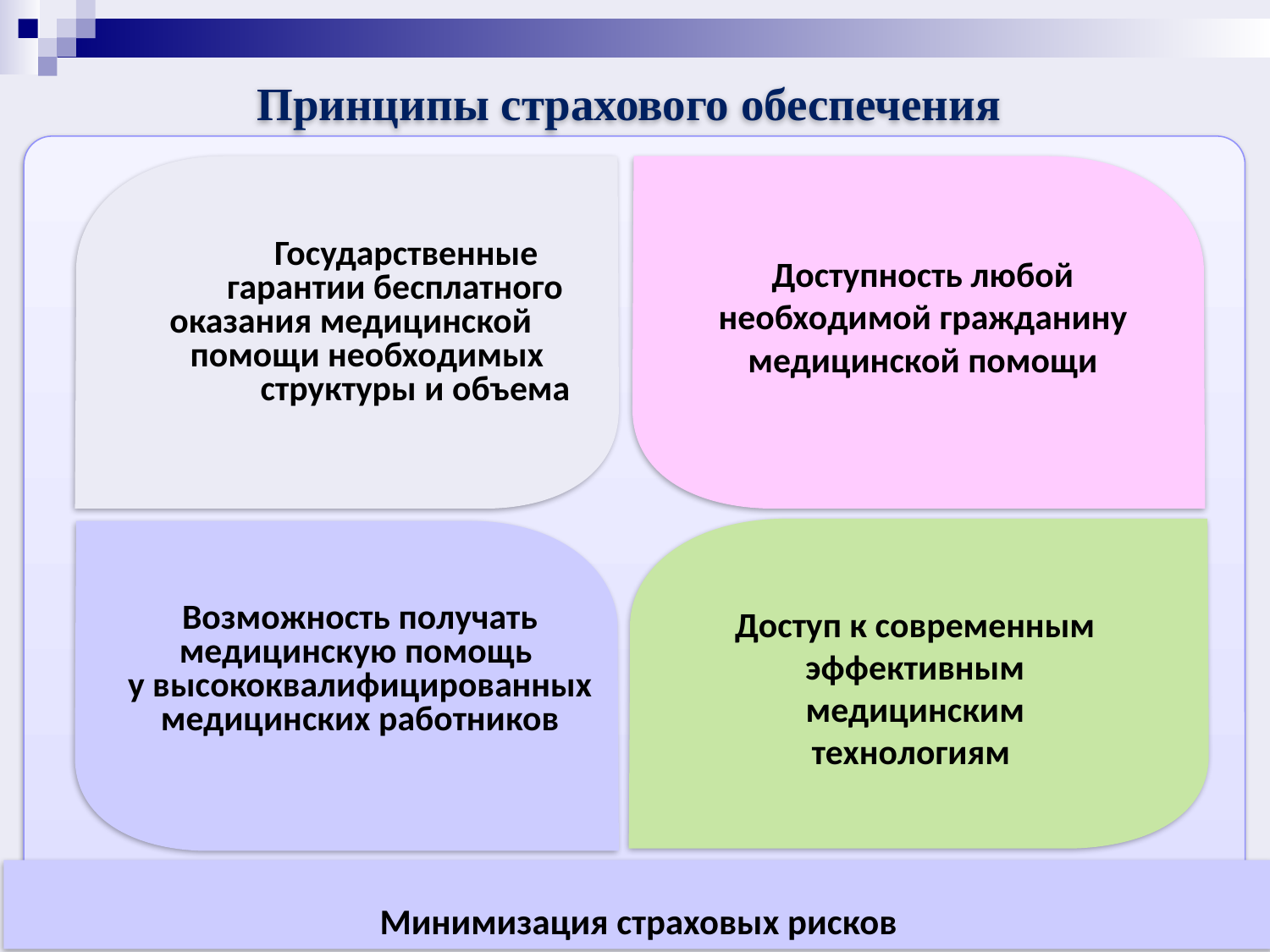

Принципы страхового обеспечения

	Государственные
            гарантии бесплатного
          оказания медицинской
           помощи необходимых
                 структуры и объема

Доступность любой необходимой гражданину медицинской помощи

Возможность получать медицинскую помощь
у высококвалифицированных медицинских работников
Доступ к современным эффективным медицинским технологиям

Минимизация страховых рисков